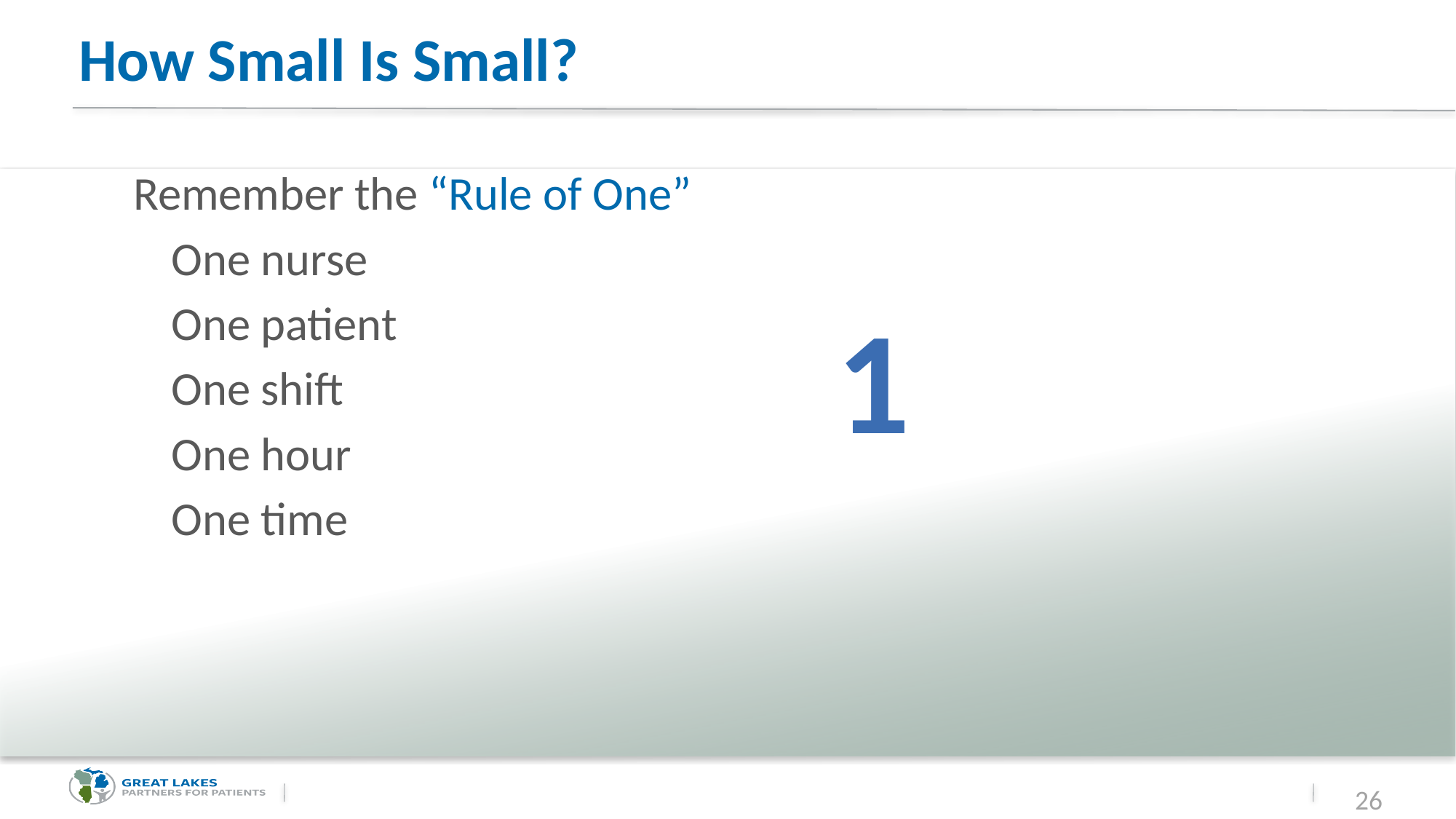

# How Small Is Small?
Remember the “Rule of One”
	One nurse
		One patient
			One shift
				One hour
					One time

1
26